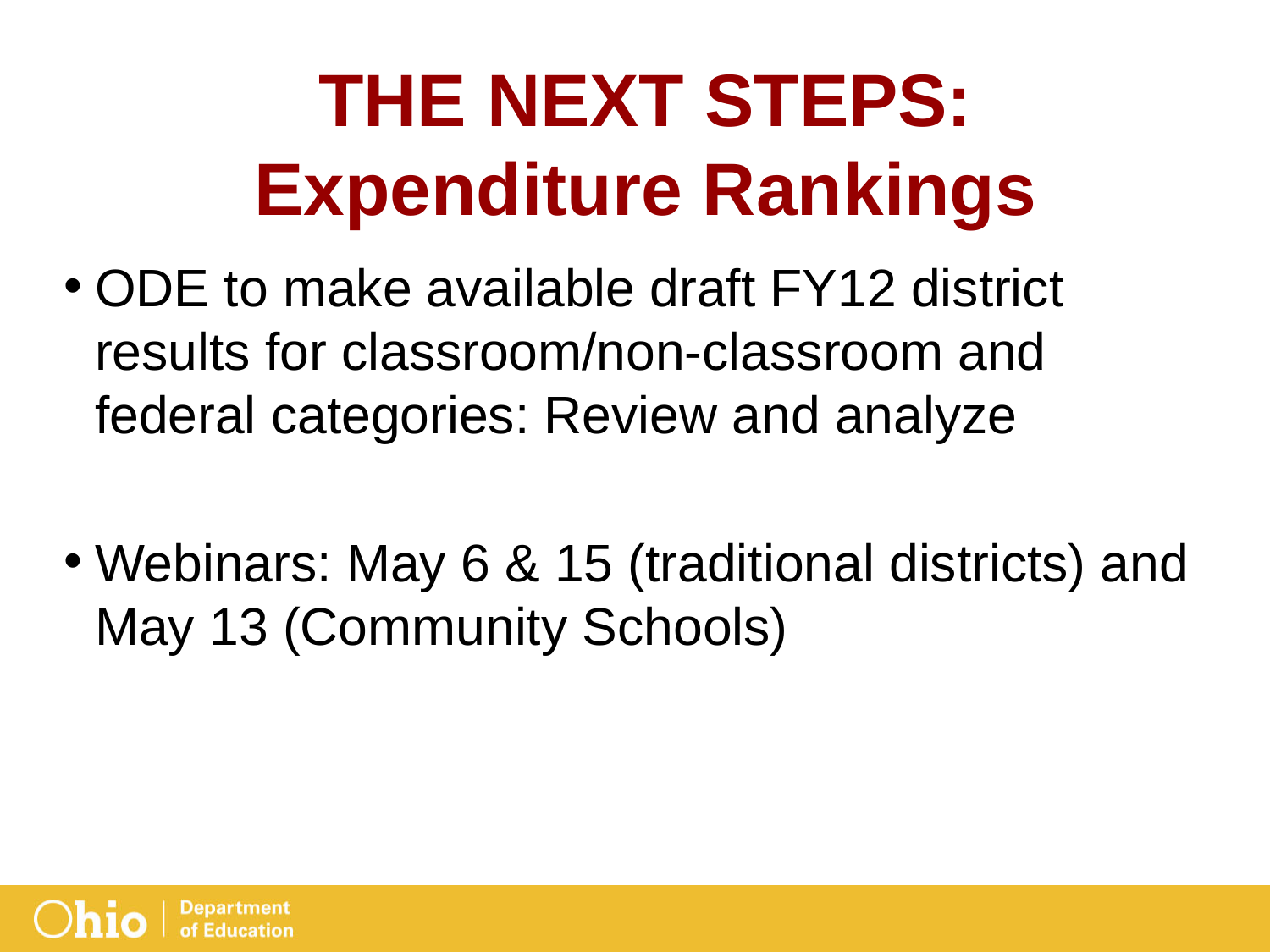

# THE NEXT STEPS: Expenditure Rankings
ODE to make available draft FY12 district results for classroom/non-classroom and federal categories: Review and analyze

Webinars: May 6 & 15 (traditional districts) and May 13 (Community Schools)